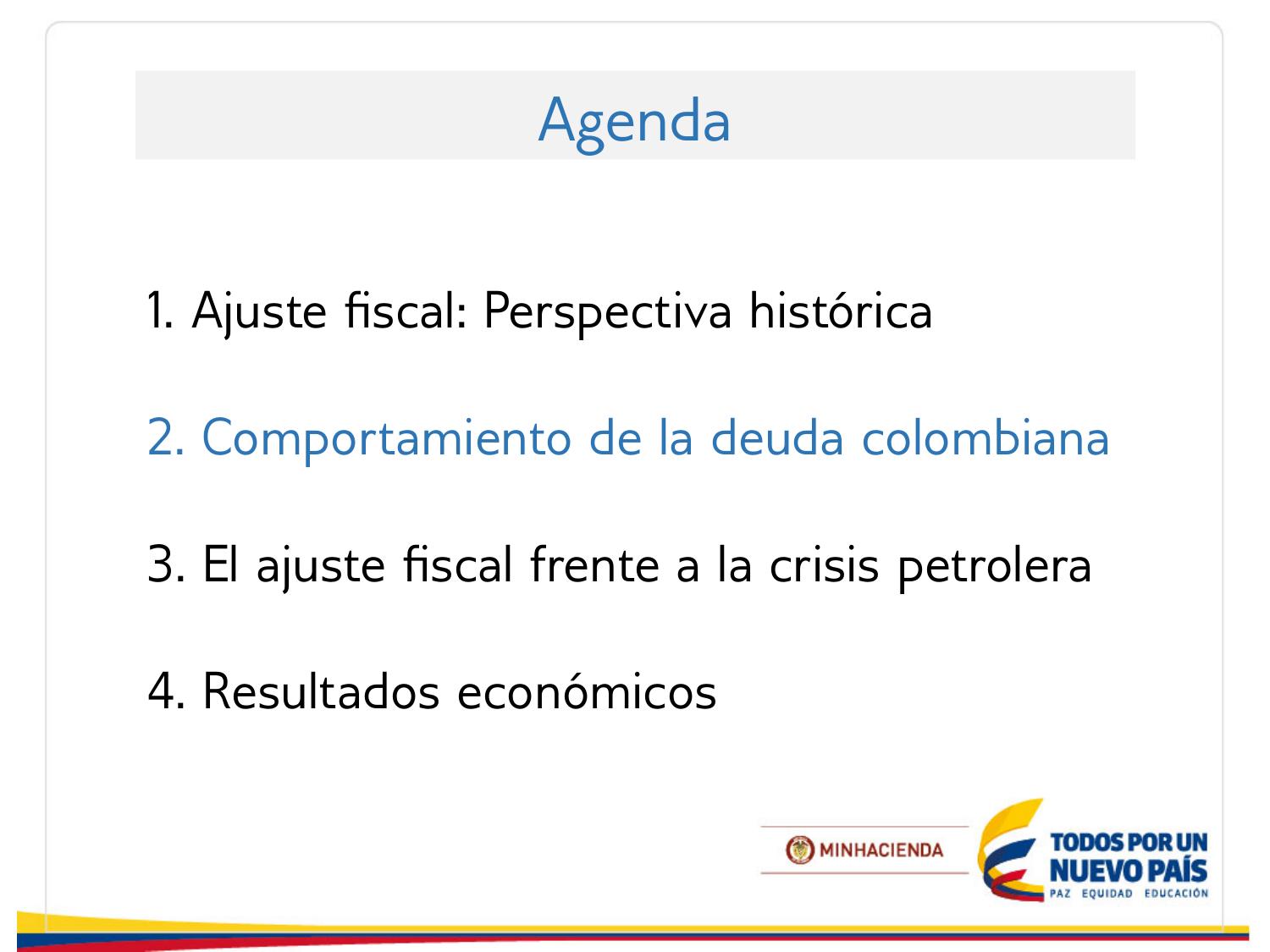

Agenda
1. Ajuste fiscal: Perspectiva histórica

2. Comportamiento de la deuda colombiana

3. El ajuste fiscal frente a la crisis petrolera

4. Resultados económicos